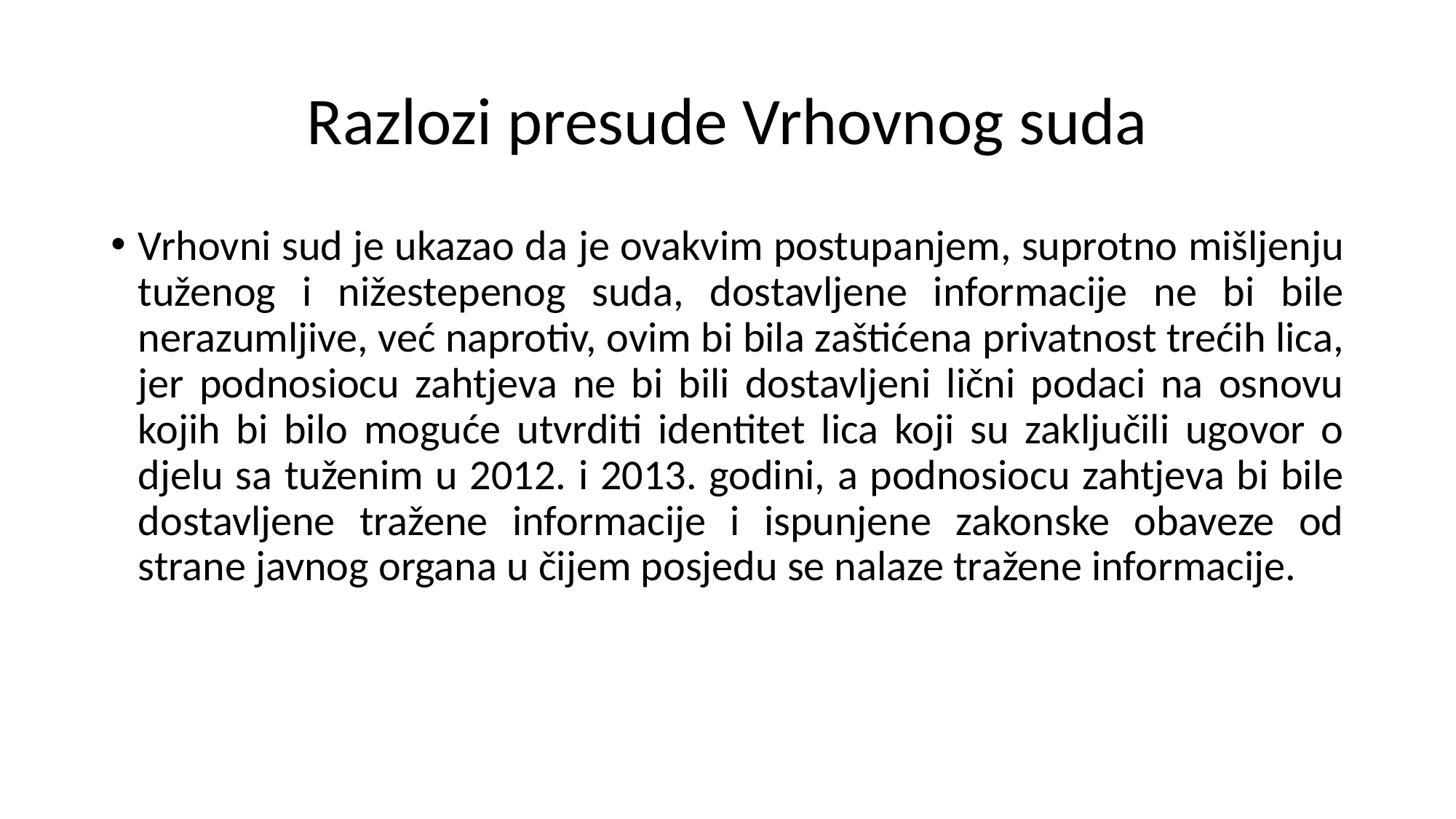

# Razlozi presude Vrhovnog suda
Vrhovni sud je ukazao da je ovakvim postupanjem, suprotno mišljenju tuženog i nižestepenog suda, dostavljene informacije ne bi bile nerazumljive, već naprotiv, ovim bi bila zaštićena privatnost trećih lica, jer podnosiocu zahtjeva ne bi bili dostavljeni lični podaci na osnovu kojih bi bilo moguće utvrditi identitet lica koji su zaključili ugovor o djelu sa tuženim u 2012. i 2013. godini, a podnosiocu zahtjeva bi bile dostavljene tražene informacije i ispunjene zakonske obaveze od strane javnog organa u čijem posjedu se nalaze tražene informacije.